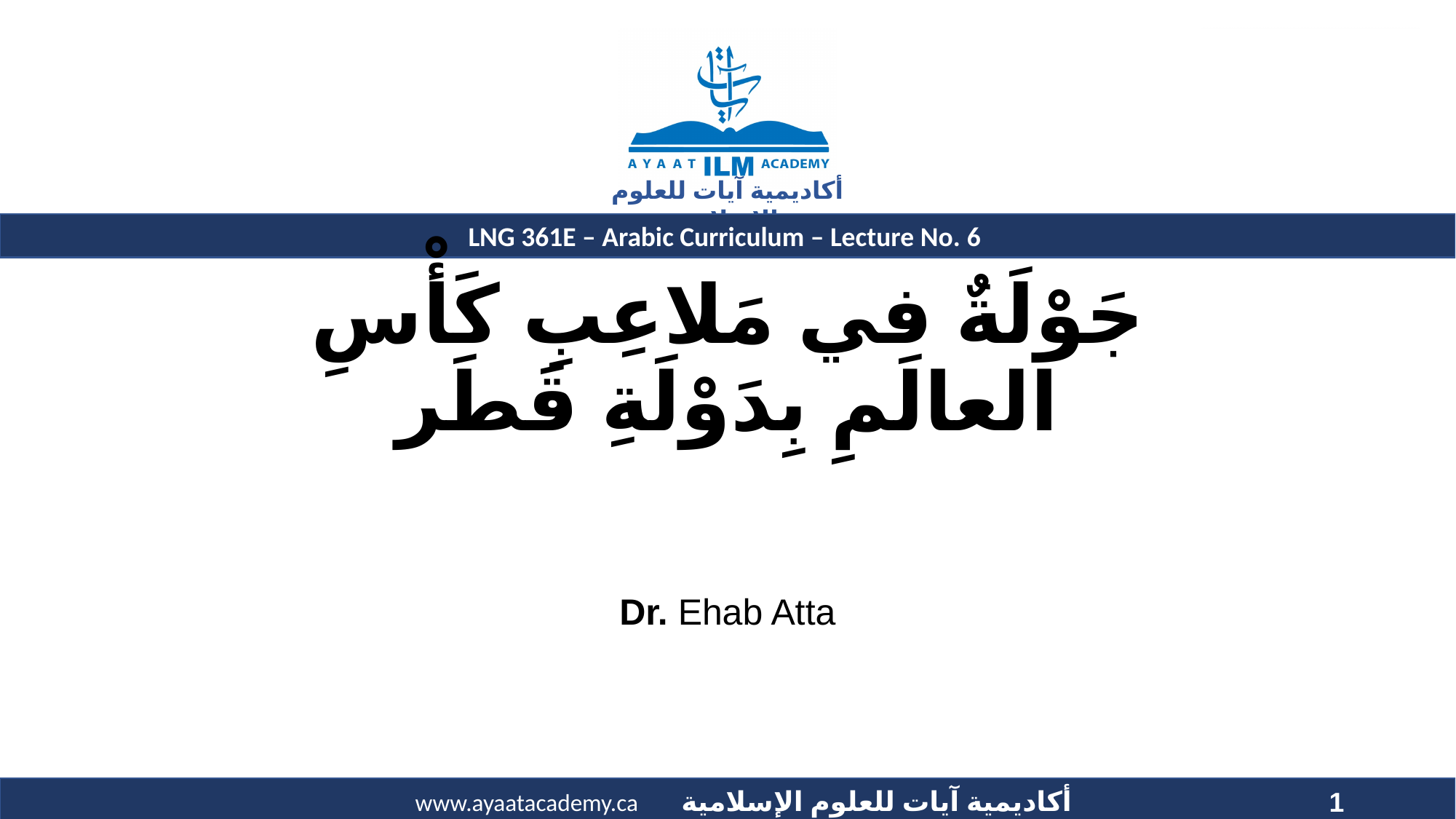

# جَوْلَةٌ في مَلاعِبِ كَأْسِ العالَمِ بِدَوْلَةِ قَطَر
Dr. Ehab Atta
1